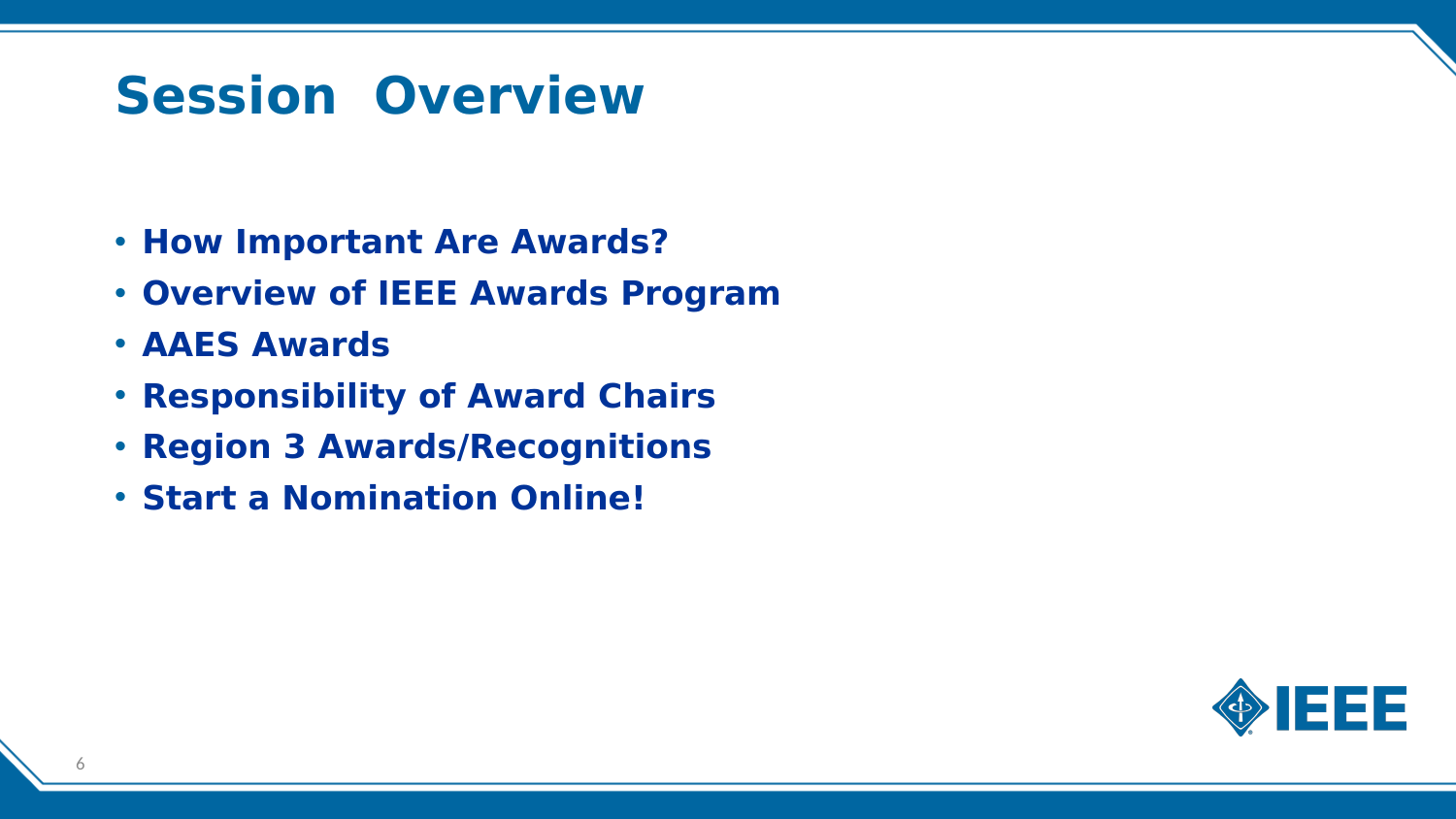

# Session  Overview

How Important Are Awards?
Overview of IEEE Awards Program
AAES Awards
Responsibility of Award Chairs
Region 3 Awards/Recognitions
Start a Nomination Online!
6